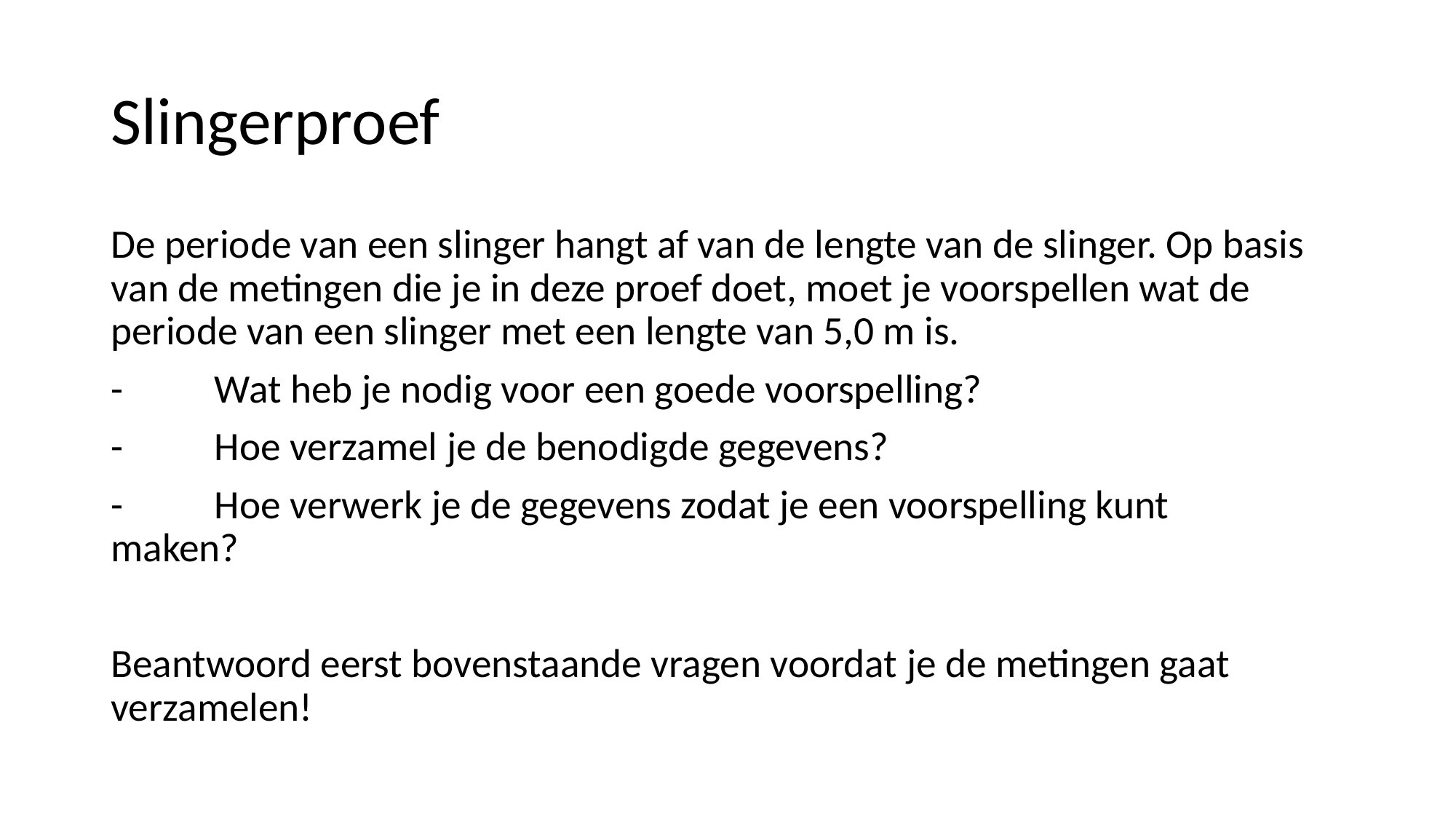

# Slingerproef
De periode van een slinger hangt af van de lengte van de slinger. Op basis van de metingen die je in deze proef doet, moet je voorspellen wat de periode van een slinger met een lengte van 5,0 m is.
-	Wat heb je nodig voor een goede voorspelling?
-	Hoe verzamel je de benodigde gegevens?
-	Hoe verwerk je de gegevens zodat je een voorspelling kunt 	maken?

Beantwoord eerst bovenstaande vragen voordat je de metingen gaat verzamelen!